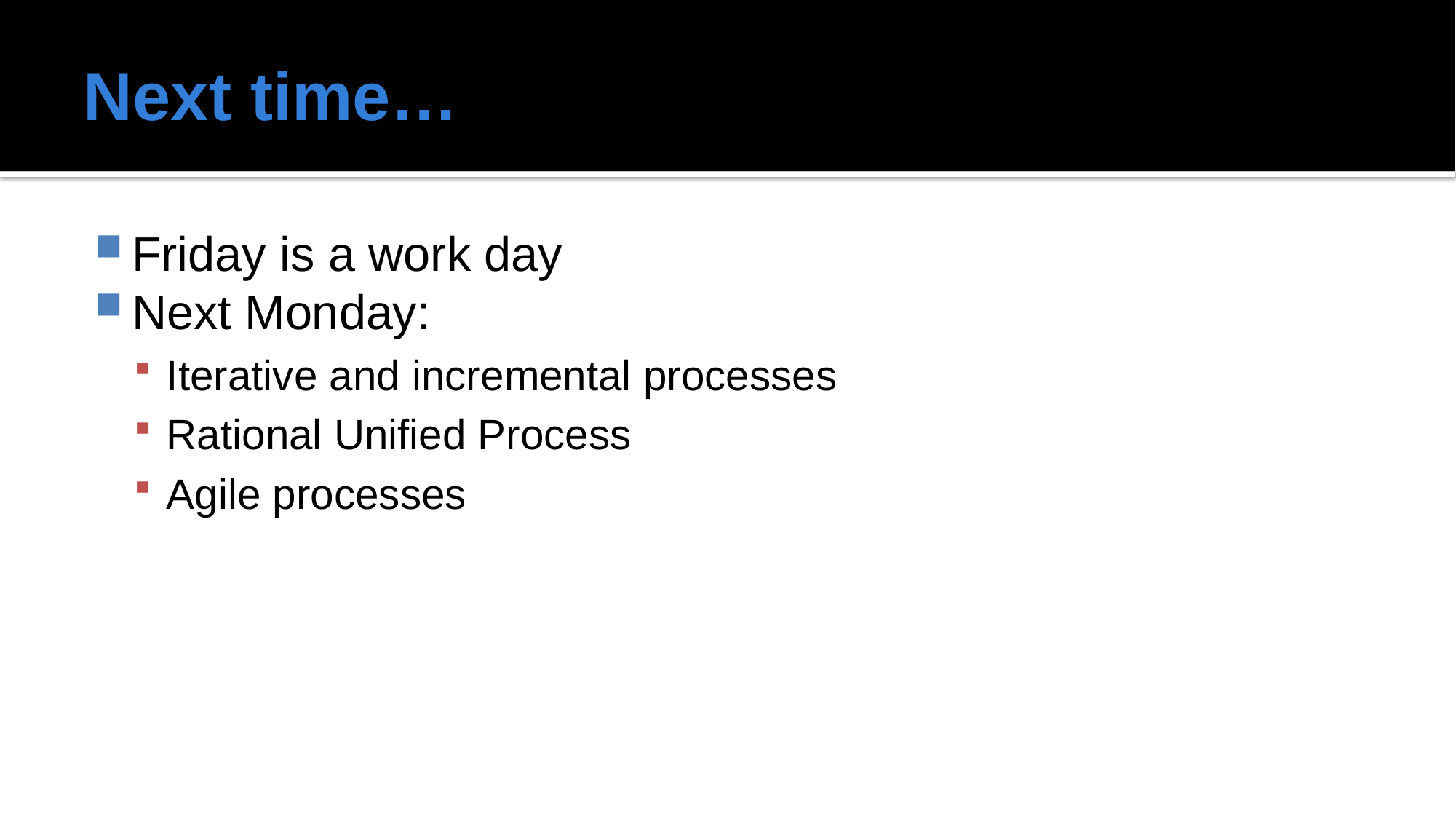

# Next time…
Friday is a work day
Next Monday:
Iterative and incremental processes
Rational Unified Process
Agile processes